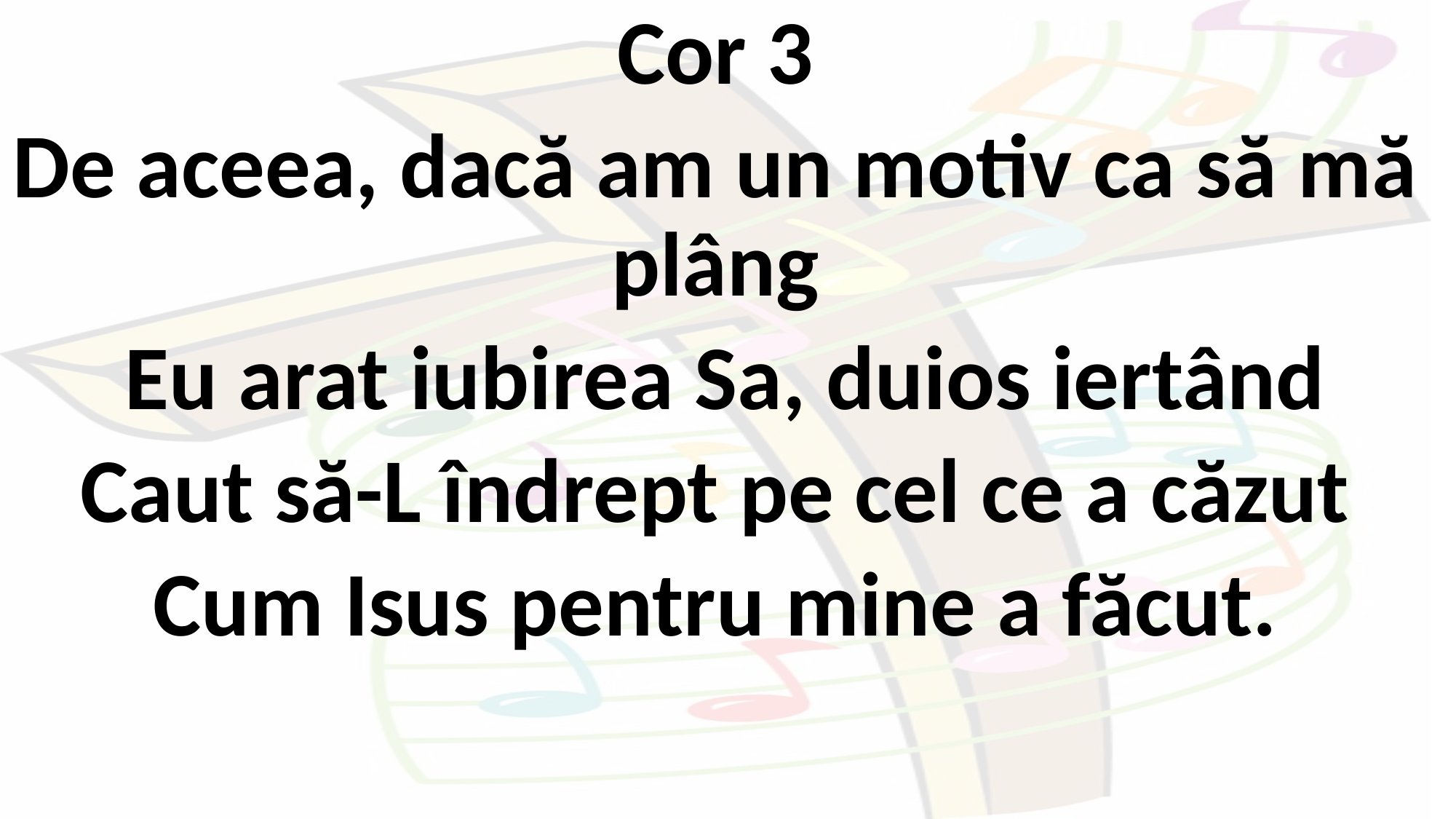

Cor 3
De aceea, dacă am un motiv ca să mă plâng
 Eu arat iubirea Sa, duios iertând
 Caut să-L îndrept pe cel ce a căzut
 Cum Isus pentru mine a făcut.